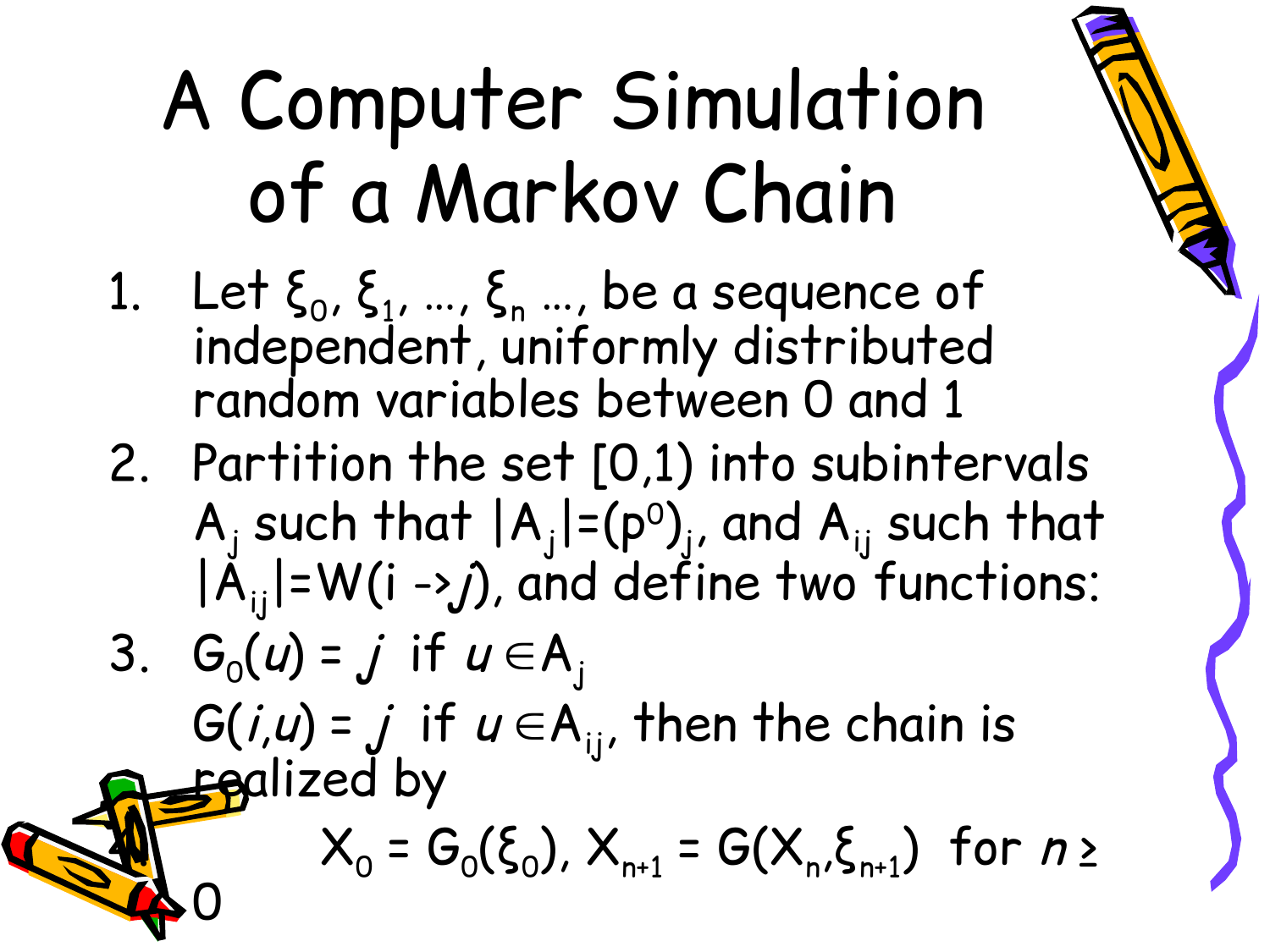

# A Computer Simulation of a Markov Chain
Let ξ0, ξ1, …, ξn …, be a sequence of independent, uniformly distributed random variables between 0 and 1
Partition the set [0,1) into subintervals Aj such that |Aj|=(p0)j, and Aij such that |Aij|=W(i ->j), and define two functions:
G0(u) = j  if u ∈Aj
	G(i,u) = j  if u ∈Aij, then the chain is realized by
4.		X0 = G0(ξ0), Xn+1 = G(Xn,ξn+1)  for n ≥ 0